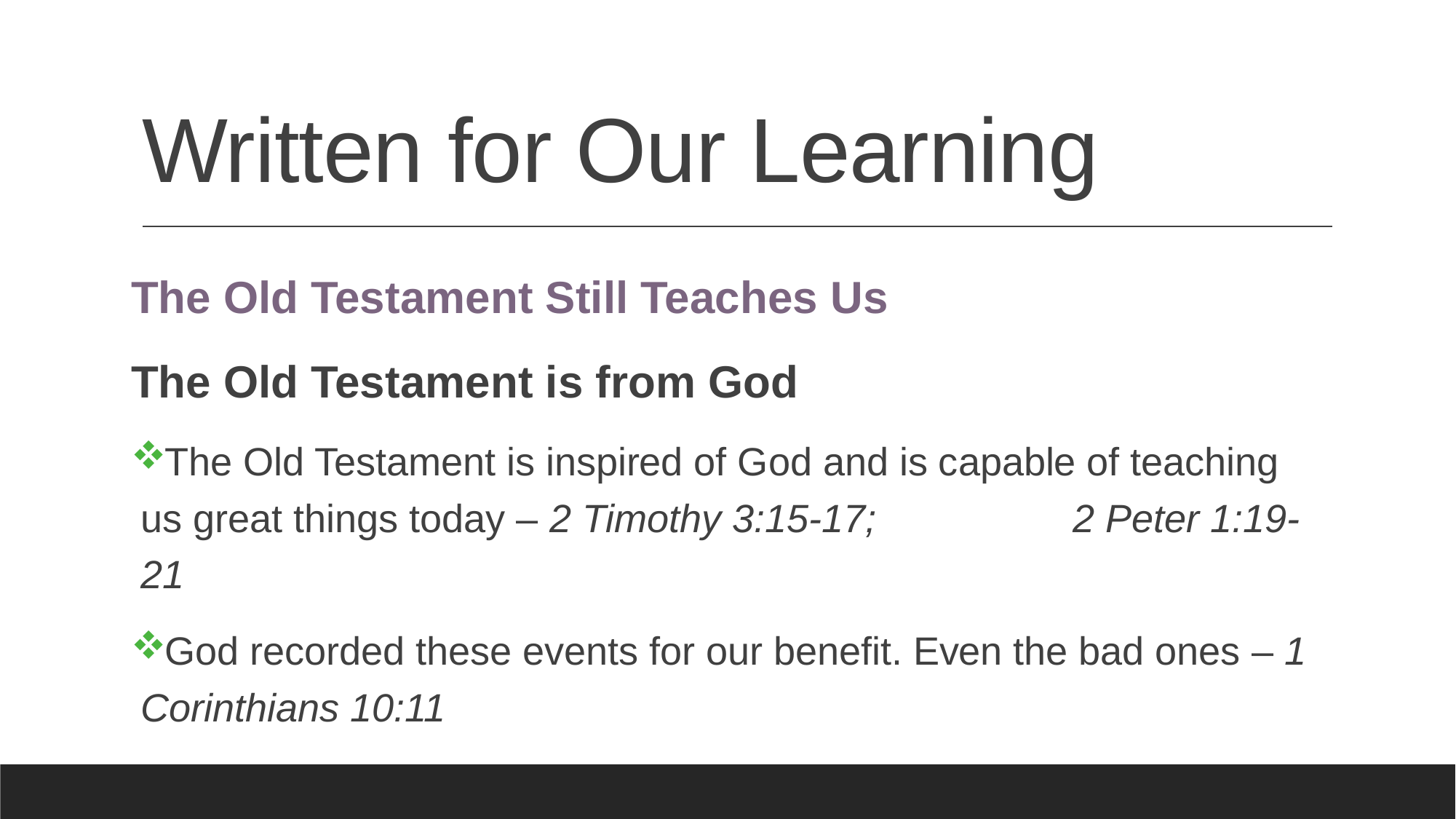

# Written for Our Learning
The Old Testament Still Teaches Us
The Old Testament is from God
The Old Testament is inspired of God and is capable of teaching us great things today – 2 Timothy 3:15-17;                  2 Peter 1:19-21
God recorded these events for our benefit. Even the bad ones – 1 Corinthians 10:11